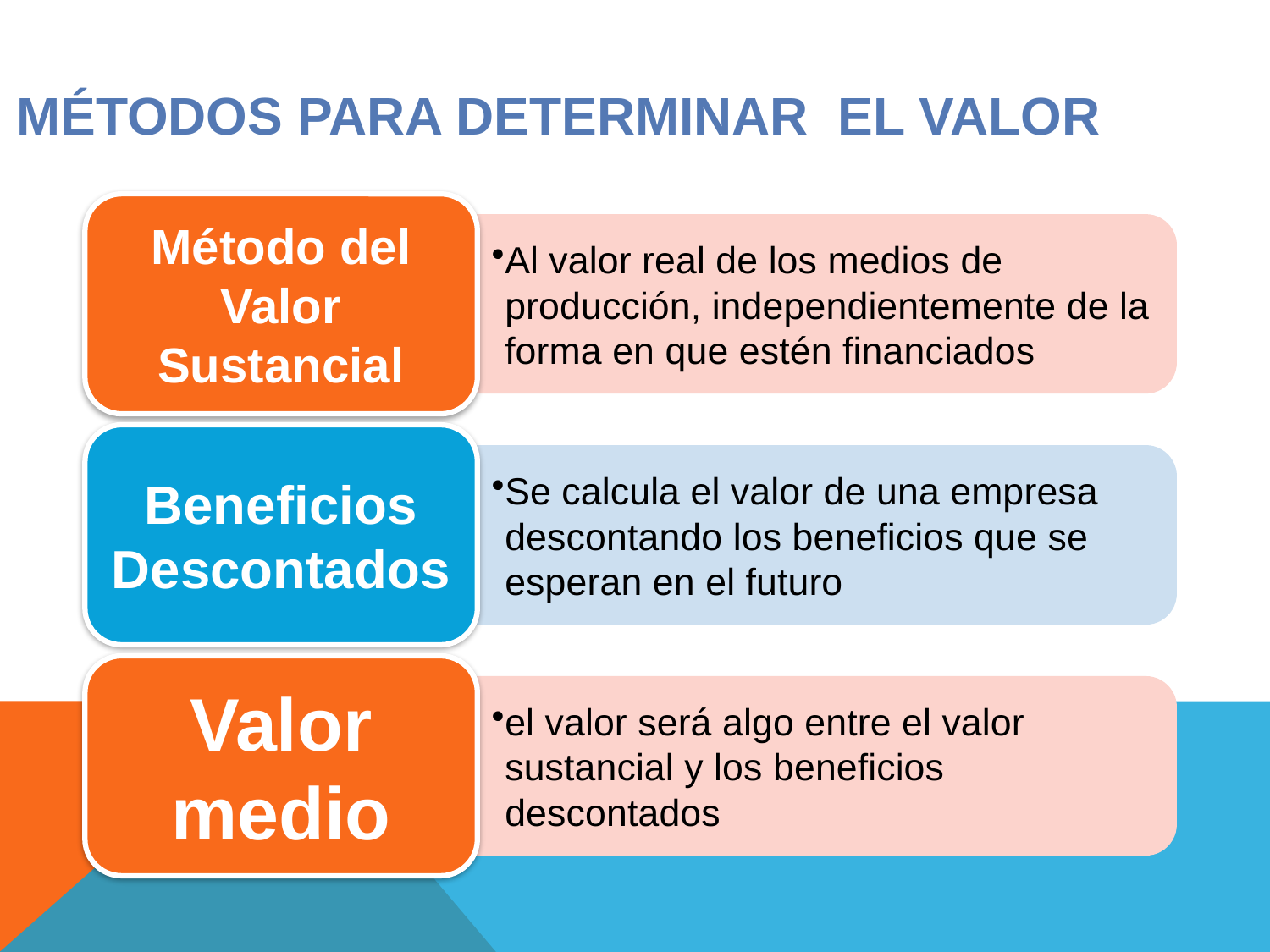

MÉTODOS PARA DETERMINAR  EL VALOR
Método del Valor Sustancial
Al valor real de los medios de producción, independientemente de la forma en que estén financiados
Beneficios Descontados
Se calcula el valor de una empresa descontando los beneficios que se esperan en el futuro
Valor medio
el valor será algo entre el valor sustancial y los beneficios descontados